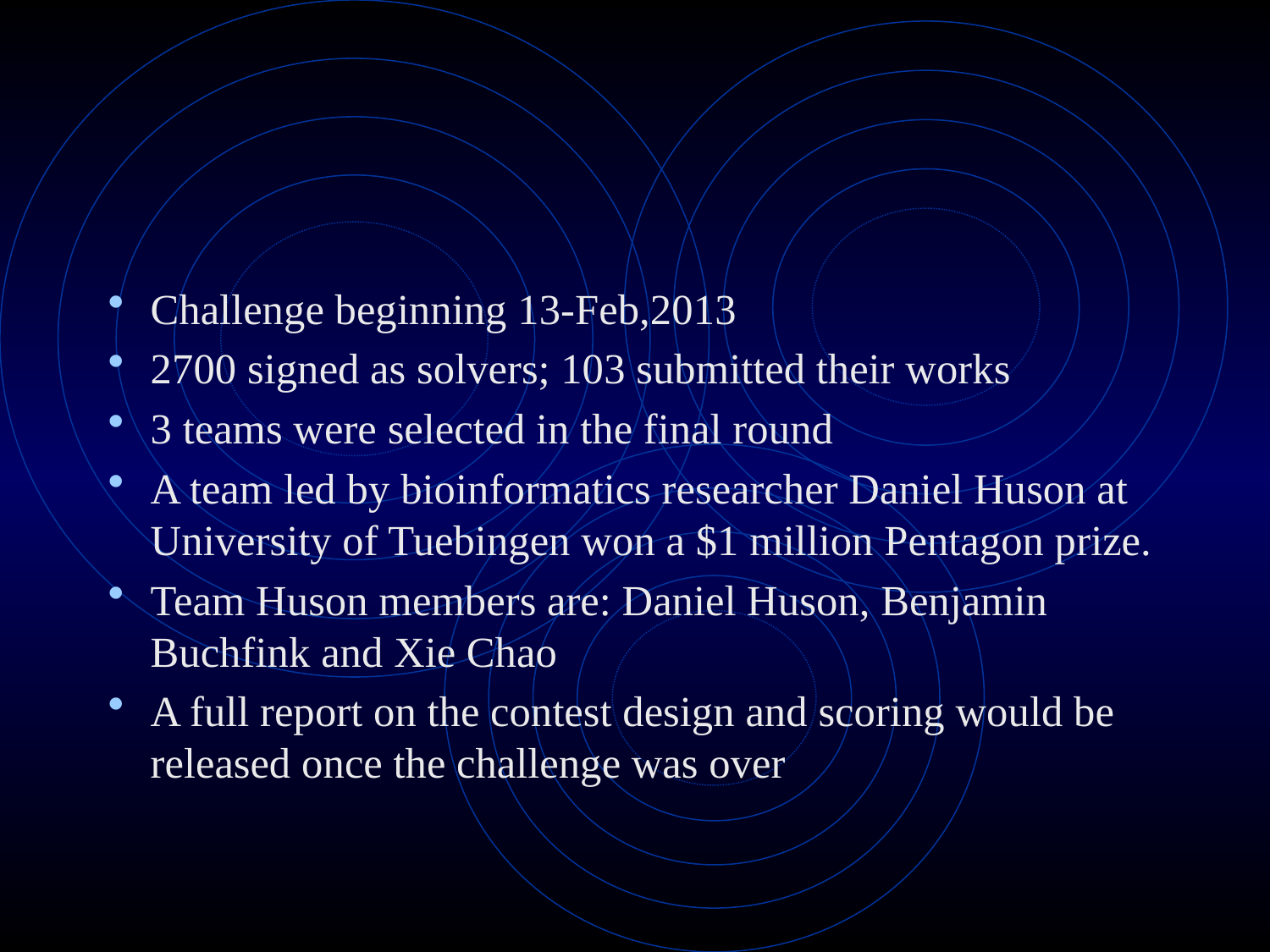

#
Challenge beginning 13-Feb,2013
2700 signed as solvers; 103 submitted their works
3 teams were selected in the final round
A team led by bioinformatics researcher Daniel Huson at University of Tuebingen won a $1 million Pentagon prize.
Team Huson members are: Daniel Huson, Benjamin Buchfink and Xie Chao
A full report on the contest design and scoring would be released once the challenge was over